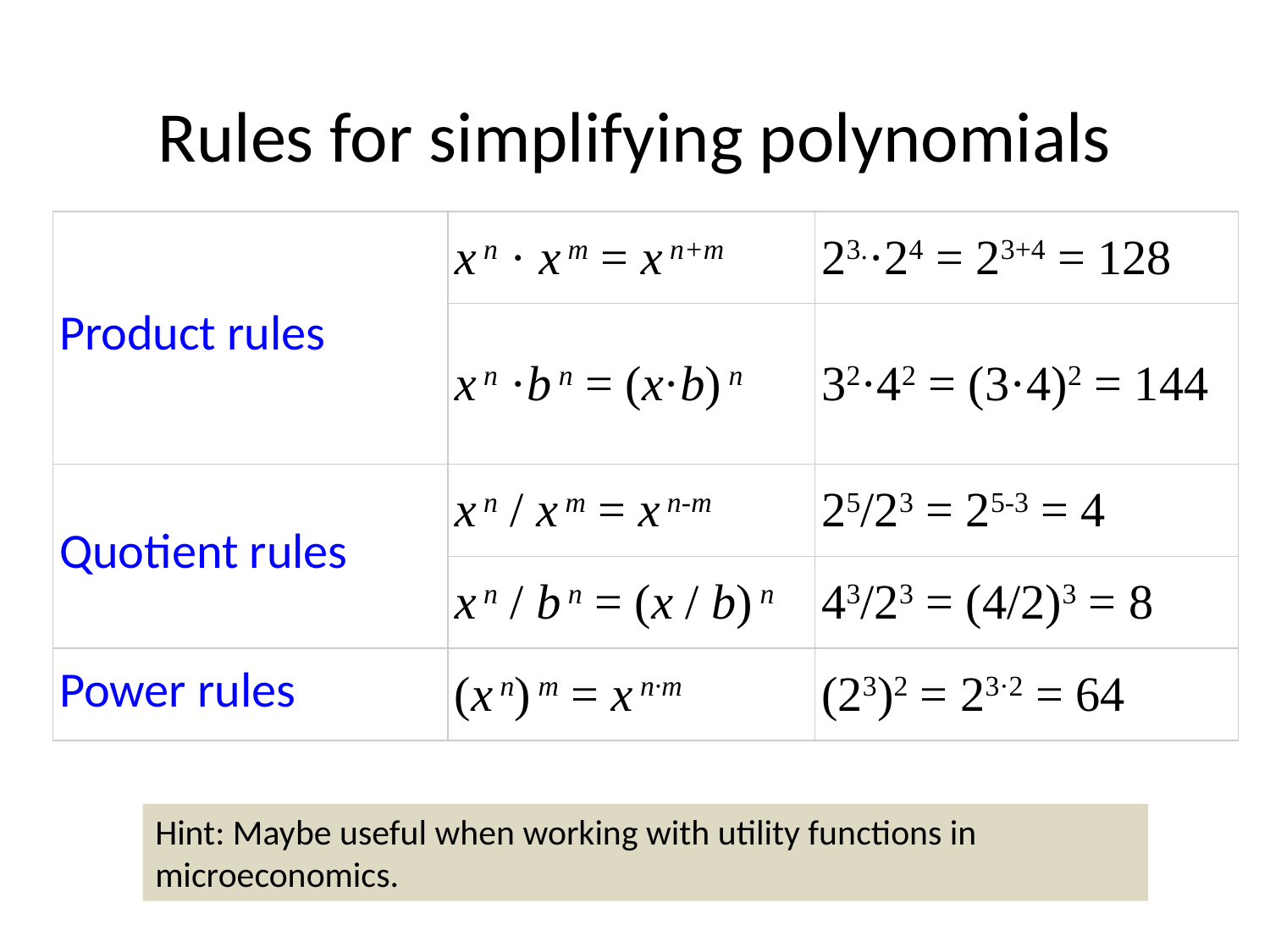

# Rules for simplifying polynomials
| Product rules | x n · x m = x n+m | 23.·24 = 23+4 = 128 |
| --- | --- | --- |
|  | x n ·b n = (x·b) n | 32·42 = (3·4)2 = 144 |
| Quotient rules | x n / x m = x n-m | 25/23 = 25-3 = 4 |
|  | x n / b n = (x / b) n | 43/23 = (4/2)3 = 8 |
| Power rules | (x n) m = x n·m | (23)2 = 23·2 = 64 |
Hint: Maybe useful when working with utility functions in microeconomics.